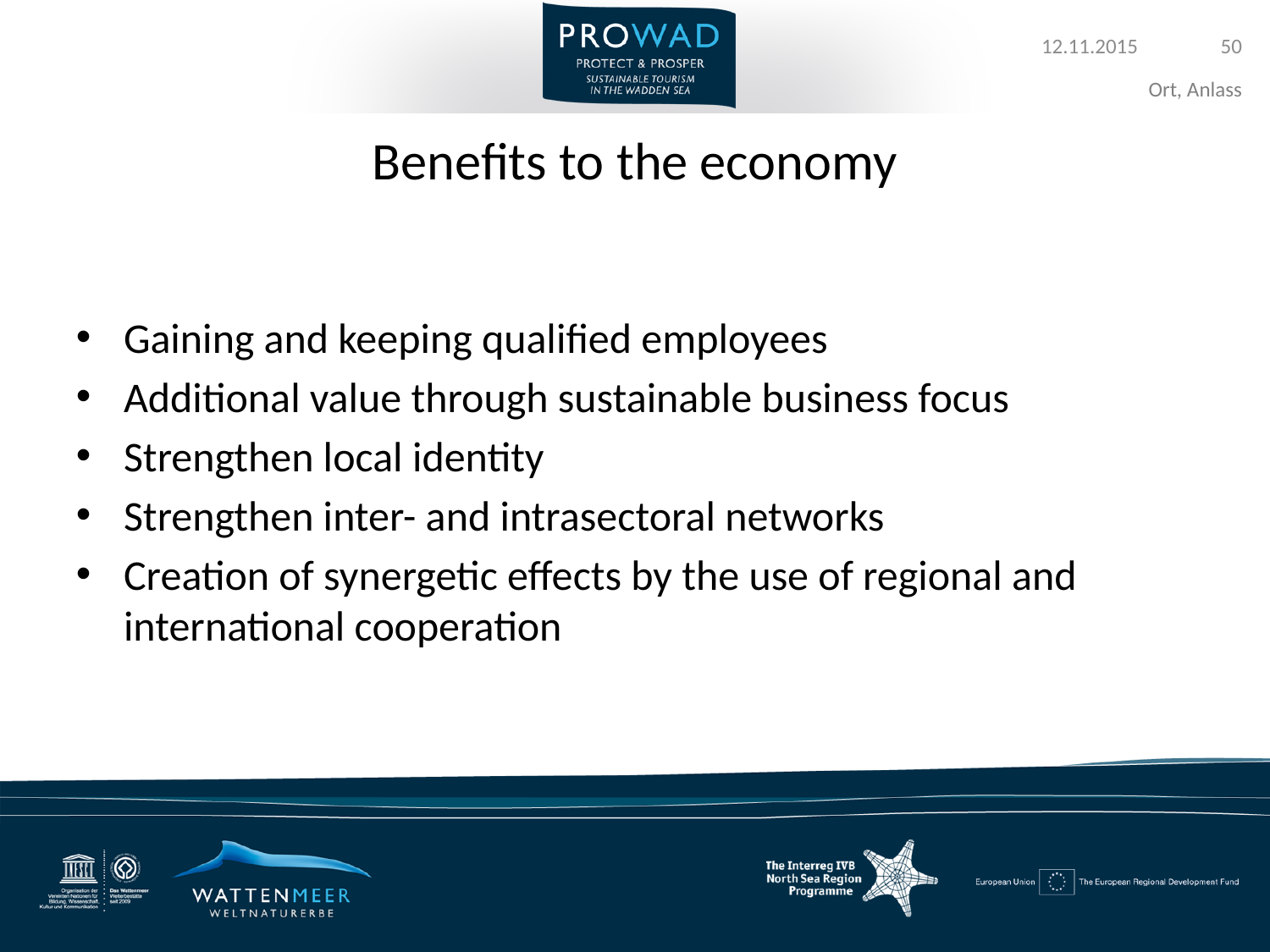

# Benefits to the economy
Gaining and keeping qualified employees
Additional value through sustainable business focus
Strengthen local identity
Strengthen inter- and intrasectoral networks
Creation of synergetic effects by the use of regional and international cooperation